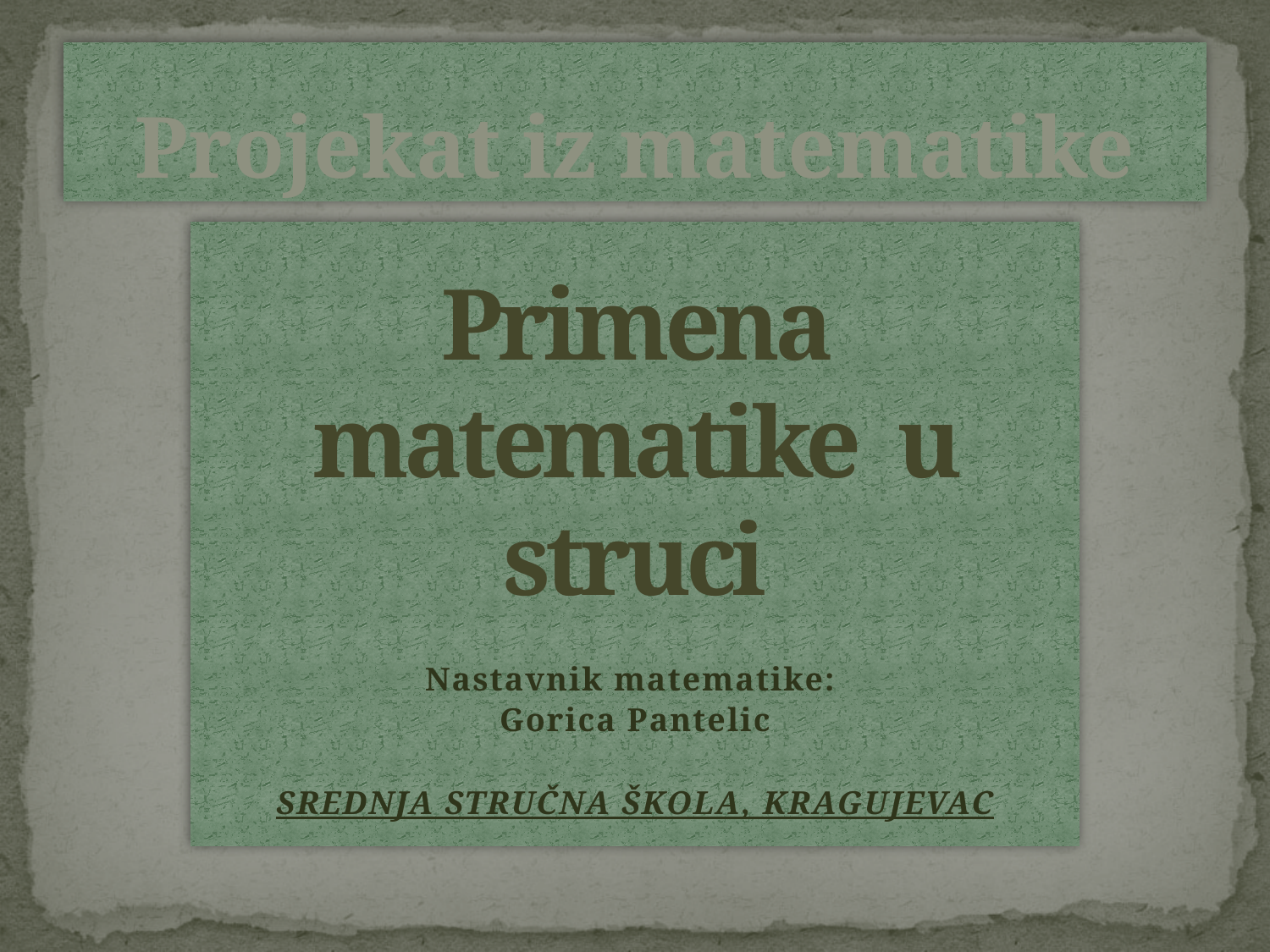

# Projekat iz matematike

Primena matematike  u struci

Nastavnik matematike:
Gorica Pantelic

SREDNJA STRUČNA ŠKOLA, KRAGUJEVAC